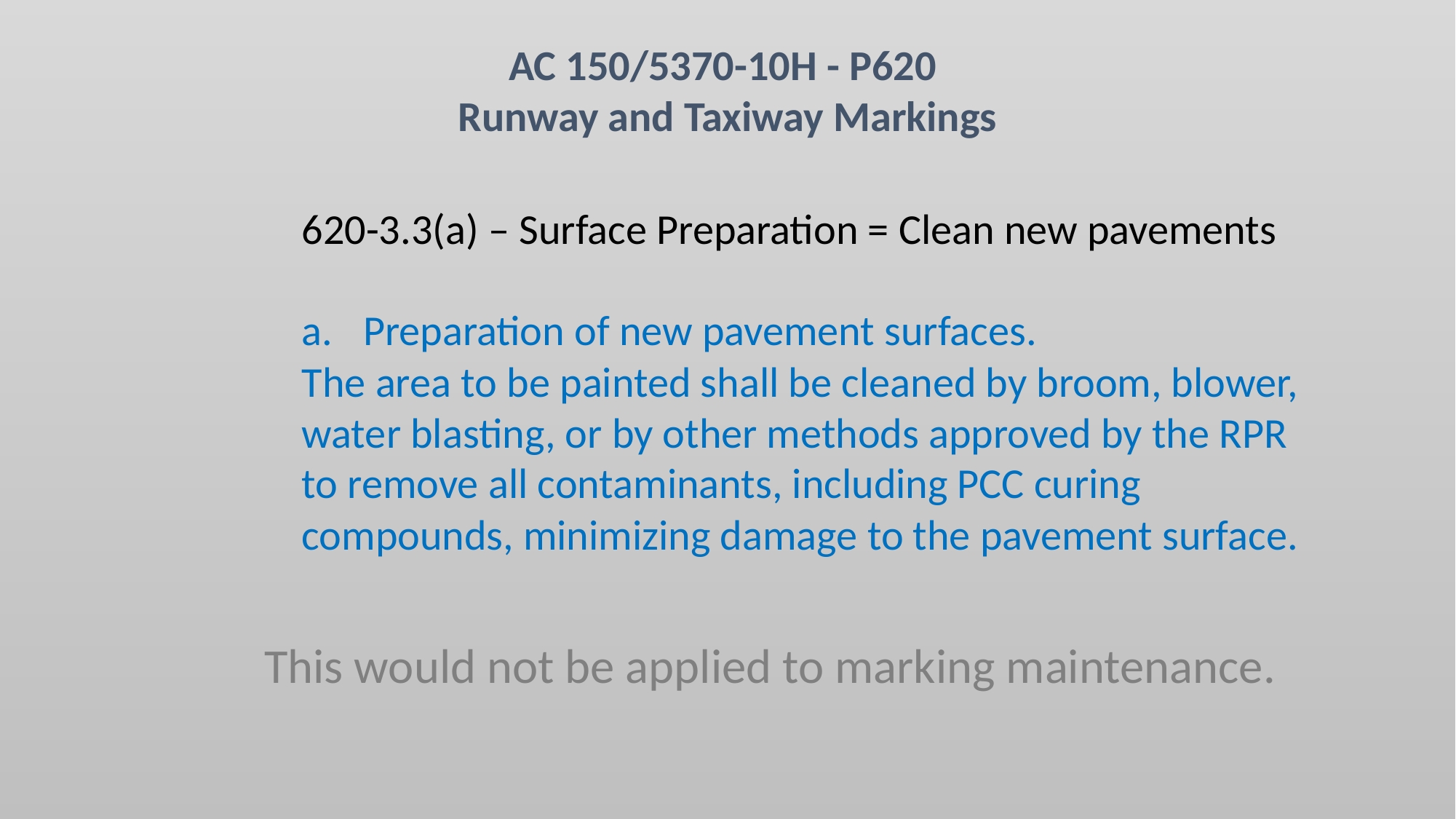

AC 150/5370-10H - P620
Runway and Taxiway Markings
620-3.3(a) – Surface Preparation = Clean new pavements

Preparation of new pavement surfaces.
The area to be painted shall be cleaned by broom, blower, water blasting, or by other methods approved by the RPR to remove all contaminants, including PCC curing compounds, minimizing damage to the pavement surface.
This would not be applied to marking maintenance.